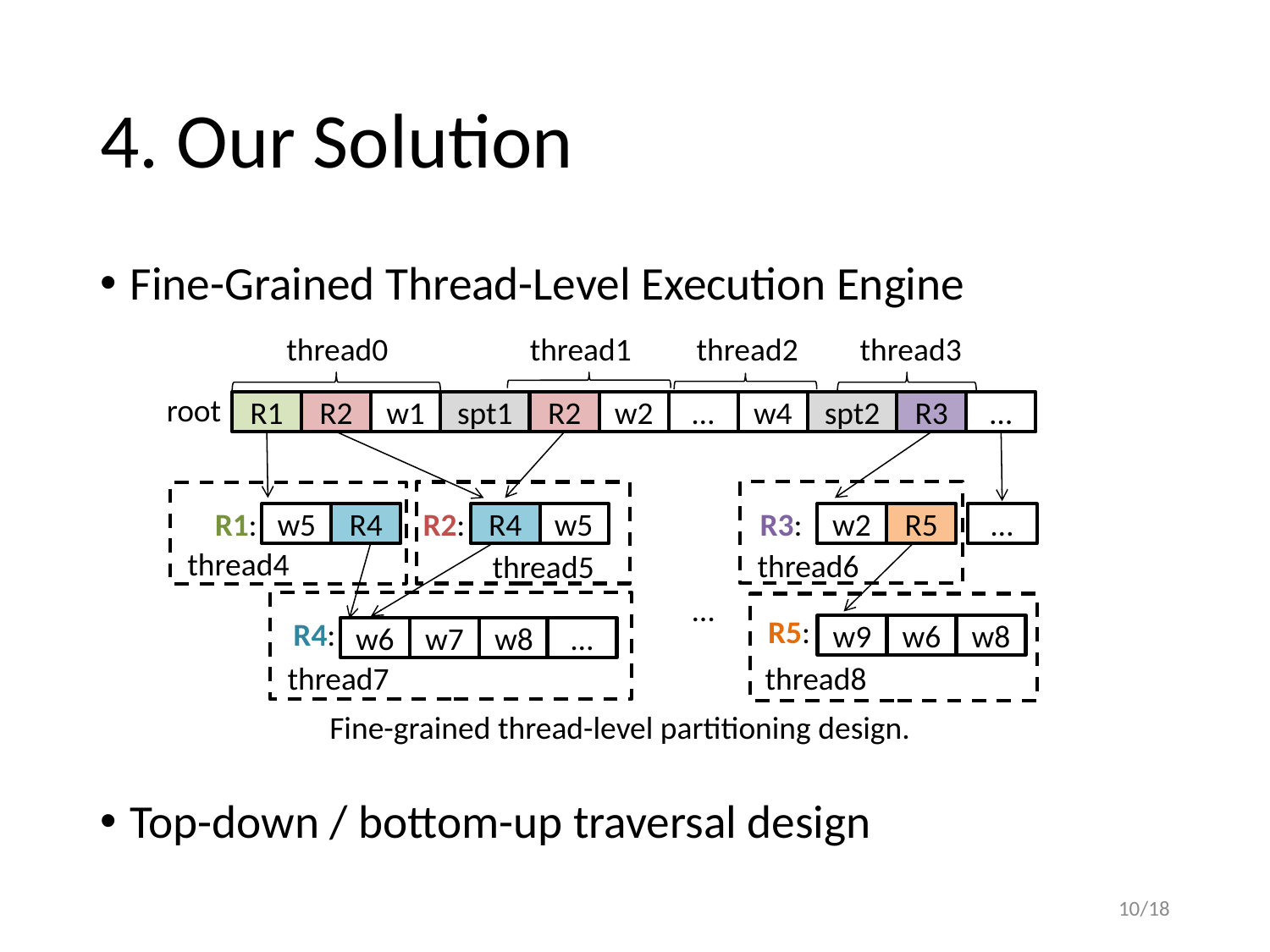

# 4. Our Solution
Fine-Grained Thread-Level Execution Engine

Top-down / bottom-up traversal design

thread2
thread0
thread3
thread1
root
R1
R2
w1
spt1
R2
w2
…
w4
spt2
R3
…

R1:
R2:
R3:
w5
R4
R4
w5
w2
R5
…
thread4
thread6
thread5
…

R5:
R4:
w9
w6
w8
w6
w7
w8
…
thread7
thread8
 Fine-grained thread-level partitioning design.
10/18